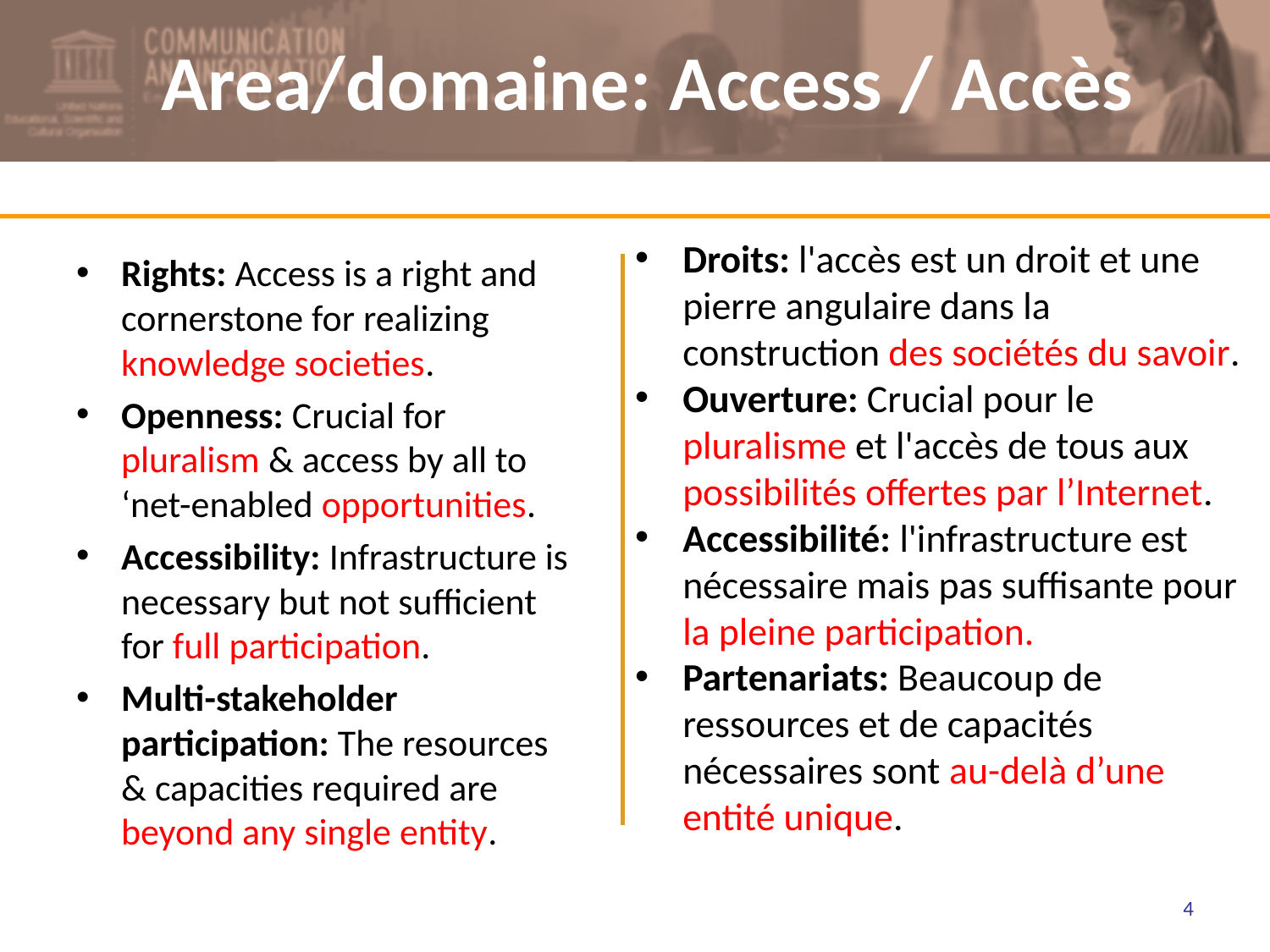

# Area/domaine: Access / Accès
Droits: l'accès est un droit et une pierre angulaire dans la construction des sociétés du savoir.
Ouverture: Crucial pour le pluralisme et l'accès de tous aux possibilités offertes par l’Internet.
Accessibilité: l'infrastructure est nécessaire mais pas suffisante pour la pleine participation.
Partenariats: Beaucoup de ressources et de capacités nécessaires sont au-delà d’une entité unique.
Rights: Access is a right and cornerstone for realizing knowledge societies.
Openness: Crucial for pluralism & access by all to ‘net-enabled opportunities.
Accessibility: Infrastructure is necessary but not sufficient for full participation.
Multi-stakeholder participation: The resources & capacities required are beyond any single entity.

4